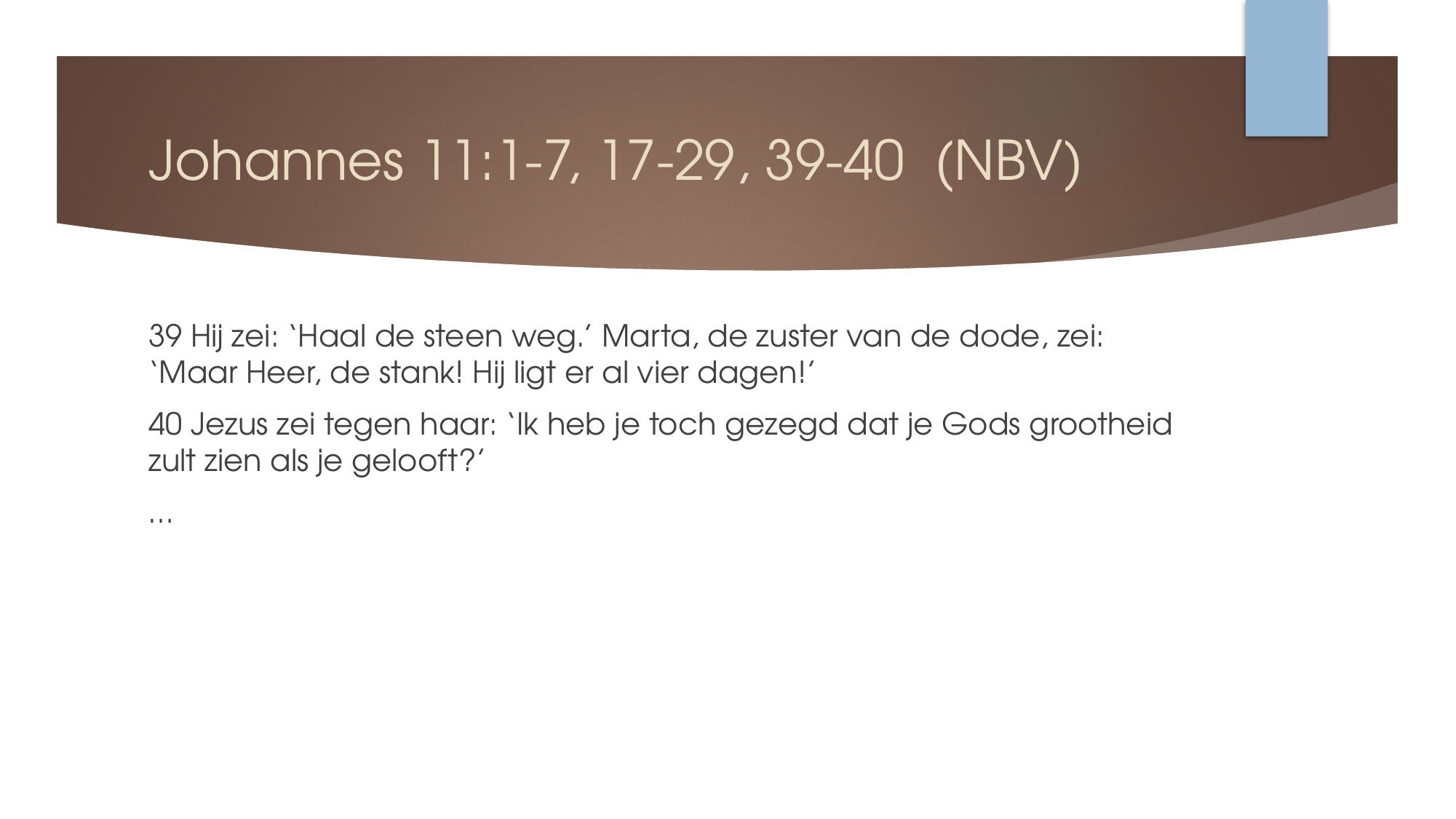

# Johannes 11:1-7, 17-29, 39-40  (NBV)
39 Hij zei: ‘Haal de steen weg.’ Marta, de zuster van de dode, zei: ‘Maar Heer, de stank! Hij ligt er al vier dagen!’
40 Jezus zei tegen haar: ‘Ik heb je toch gezegd dat je Gods grootheid zult zien als je gelooft?’
…